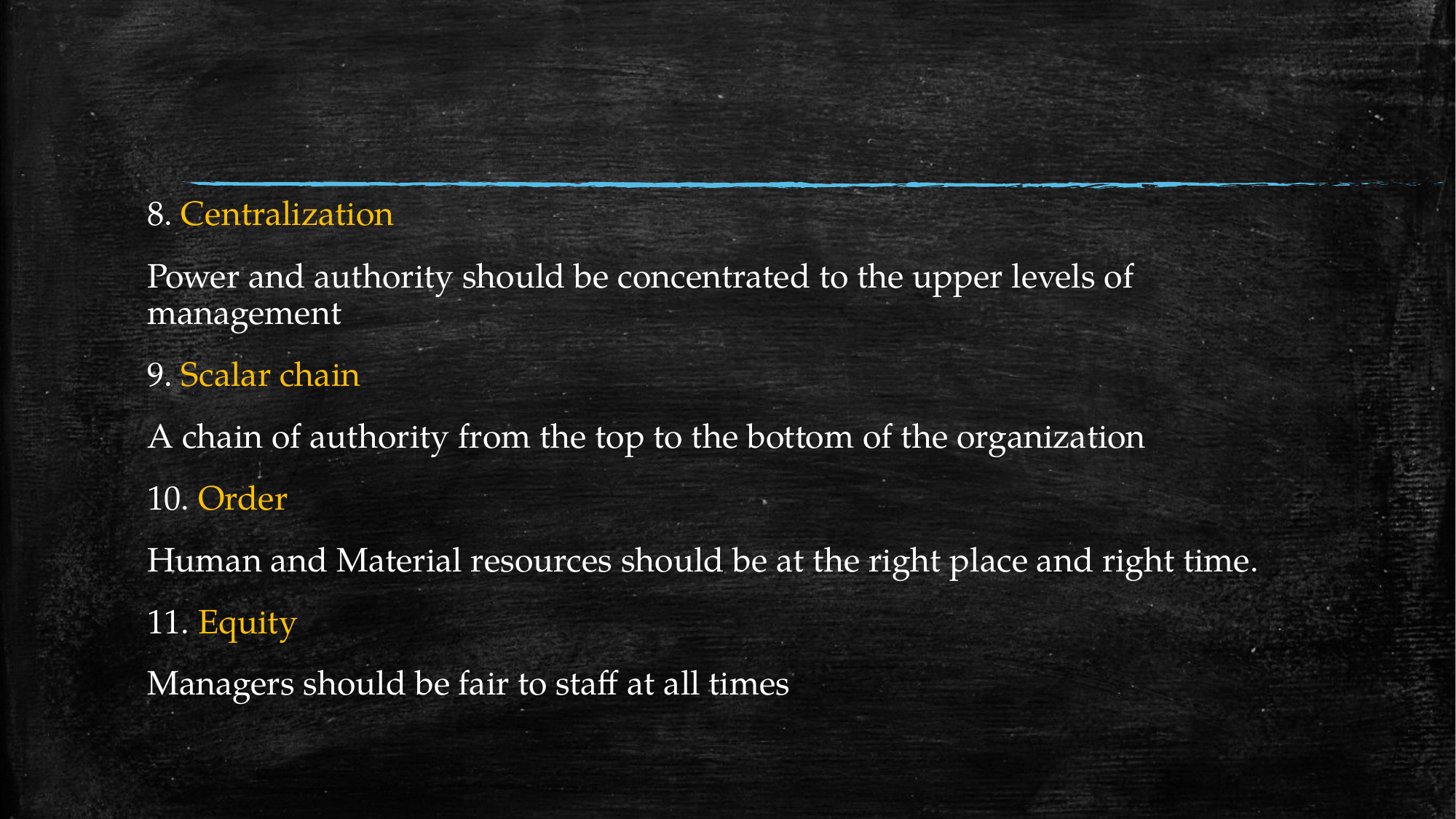

8. Centralization
Power and authority should be concentrated to the upper levels of management
9. Scalar chain
A chain of authority from the top to the bottom of the organization
10. Order
Human and Material resources should be at the right place and right time.
11. Equity
Managers should be fair to staff at all times